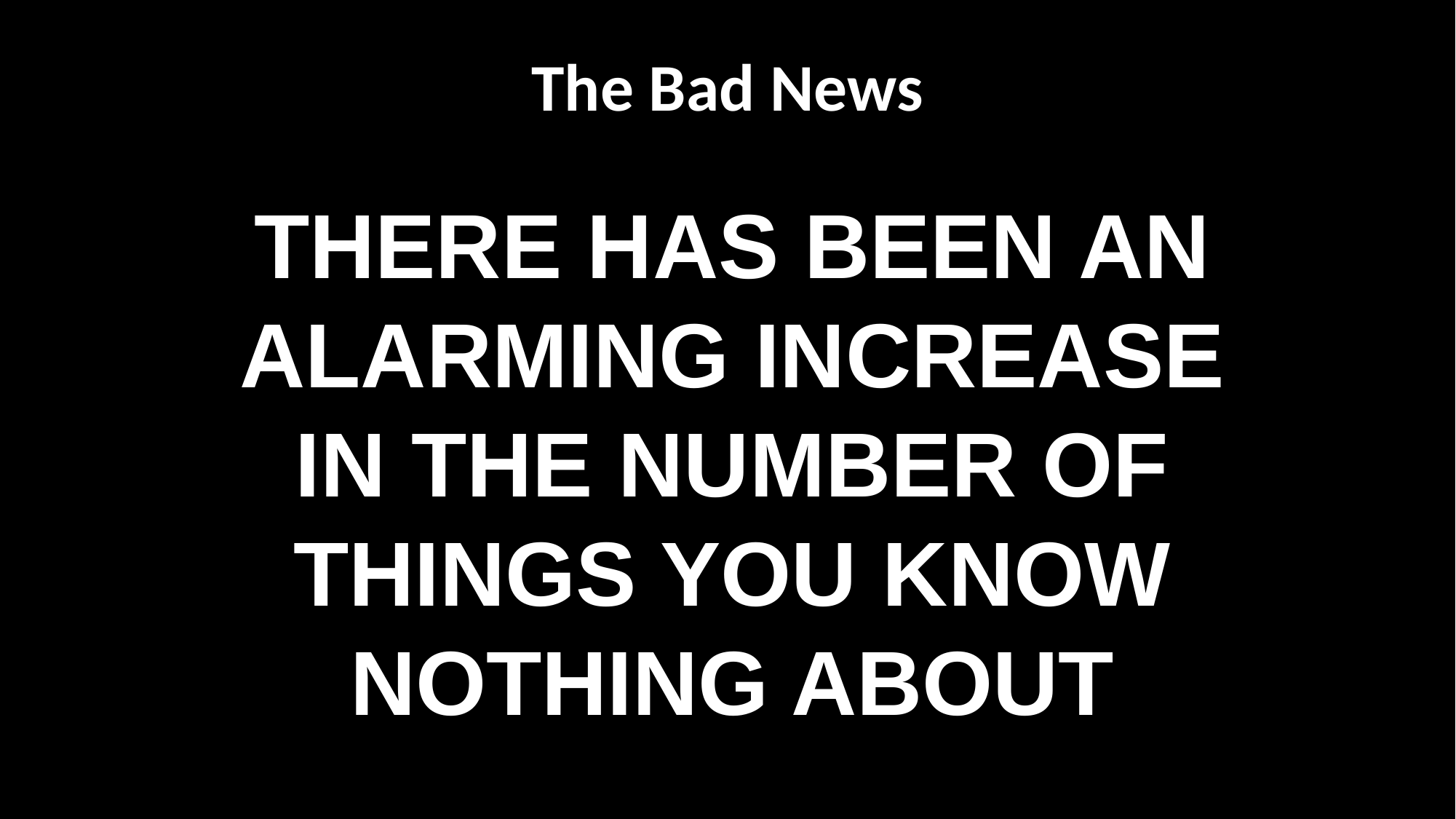

# The Bad News
THERE HAS BEEN AN ALARMING INCREASE IN THE NUMBER OF THINGS YOU KNOW NOTHING ABOUT